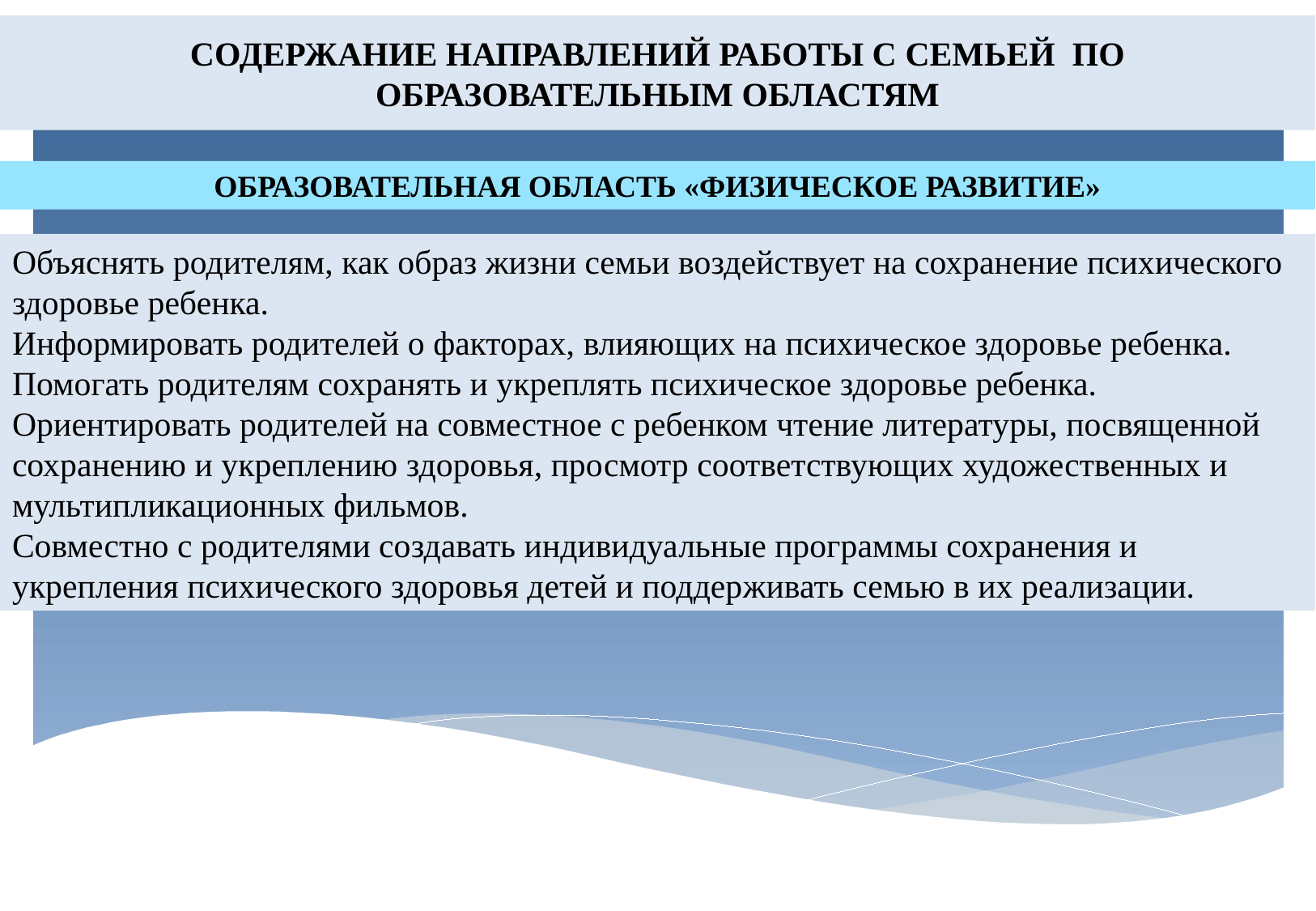

СОДЕРЖАНИЕ НАПРАВЛЕНИЙ РАБОТЫ С СЕМЬЕЙ  ПО ОБРАЗОВАТЕЛЬНЫМ ОБЛАСТЯМ

ОБРАЗОВАТЕЛЬНАЯ ОБЛАСТЬ «ФИЗИЧЕСКОЕ РАЗВИТИЕ»
Объяснять родителям, как образ жизни семьи воздействует на сохранение психического здоровье ребенка.
Информировать родителей о факторах, влияющих на психическое здоровье ребенка. Помогать родителям сохранять и укреплять психическое здоровье ребенка.
Ориентировать родителей на совместное с ребенком чтение литературы, посвященной сохранению и укреплению здоровья, просмотр соответствующих художественных и мультипликационных фильмов.
Совместно с роди­телями создавать индивидуальные программы сохранения и укрепления психического здоровья детей и поддер­живать семью в их реализации.